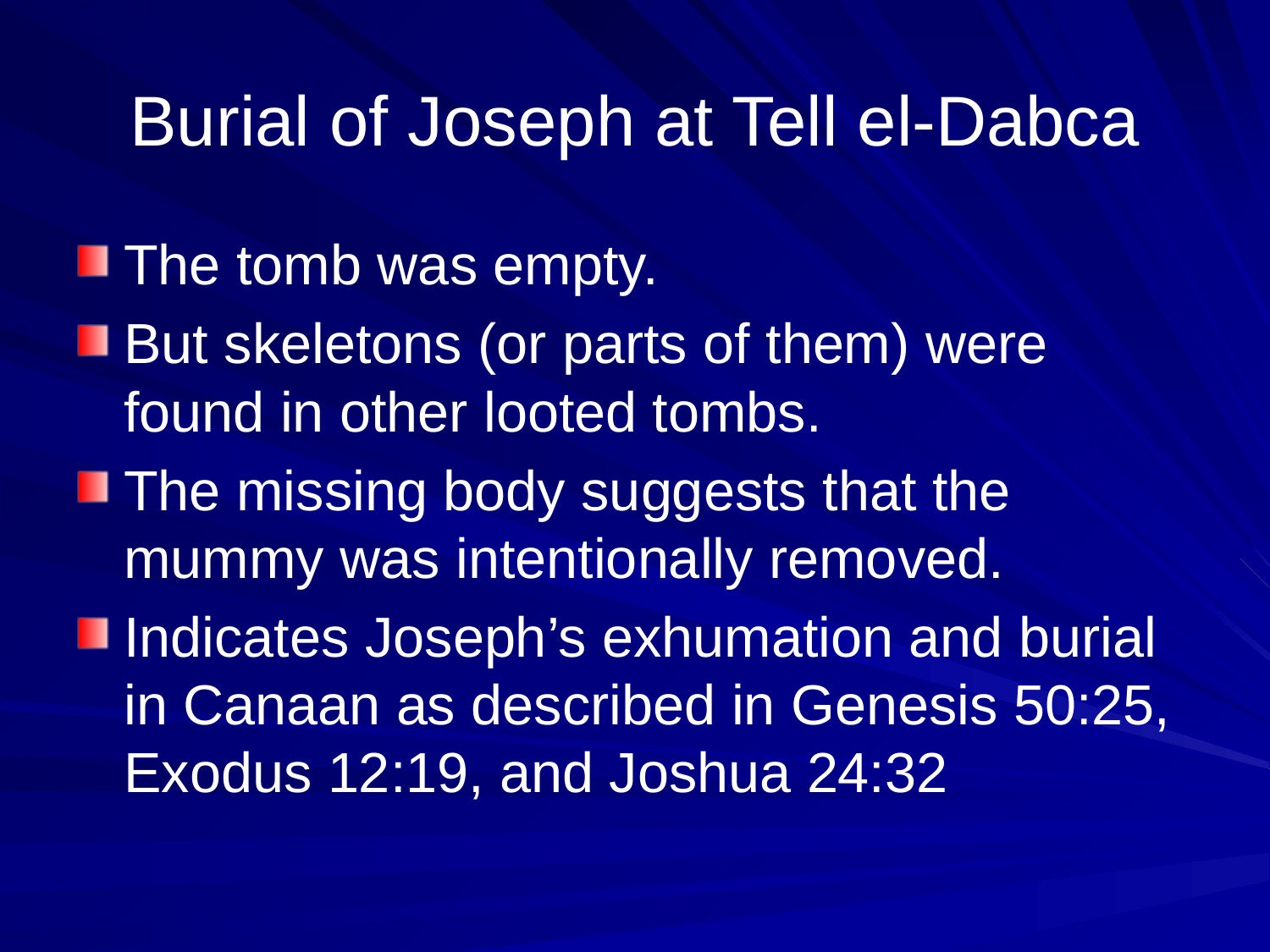

# Burial of Joseph at Tell el-Dabca
The tomb was empty.
But skeletons (or parts of them) were found in other looted tombs.
The missing body suggests that the mummy was intentionally removed.
Indicates Joseph’s exhumation and burial in Canaan as described in Genesis 50:25, Exodus 12:19, and Joshua 24:32